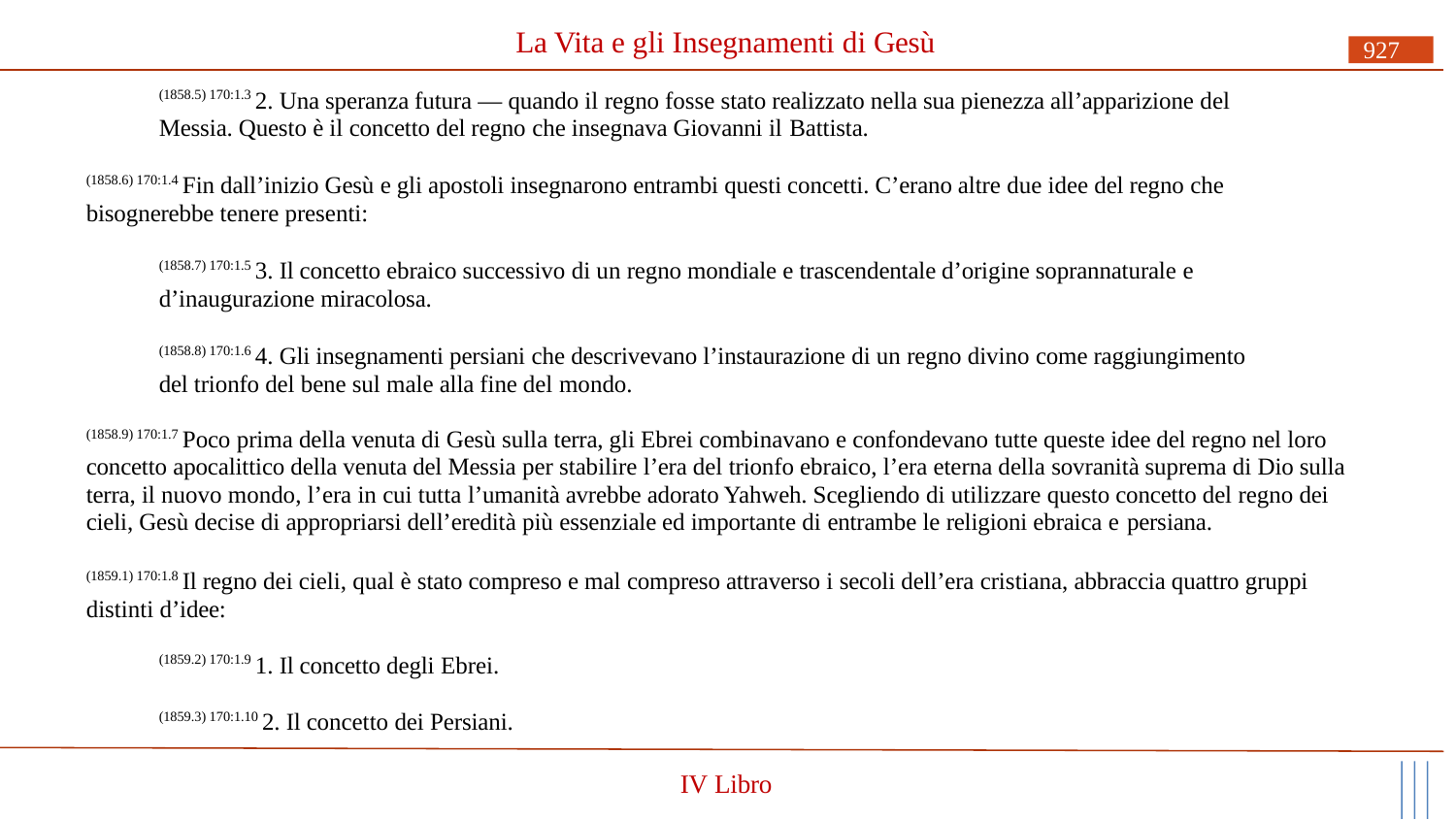

# La Vita e gli Insegnamenti di Gesù
927

(1858.5) 170:1.3 2. Una speranza futura — quando il regno fosse stato realizzato nella sua pienezza all’apparizione del  Messia. Questo è il concetto del regno che insegnava Giovanni il Battista.

(1858.6) 170:1.4 Fin dall’inizio Gesù e gli apostoli insegnarono entrambi questi concetti. C’erano altre due idee del regno che  bisognerebbe tenere presenti:

(1858.7) 170:1.5 3. Il concetto ebraico successivo di un regno mondiale e trascendentale d’origine soprannaturale e  d’inaugurazione miracolosa.

(1858.8) 170:1.6 4. Gli insegnamenti persiani che descrivevano l’instaurazione di un regno divino come raggiungimento  del trionfo del bene sul male alla fine del mondo.

(1858.9) 170:1.7 Poco prima della venuta di Gesù sulla terra, gli Ebrei combinavano e confondevano tutte queste idee del regno nel loro  concetto apocalittico della venuta del Messia per stabilire l’era del trionfo ebraico, l’era eterna della sovranità suprema di Dio sulla  terra, il nuovo mondo, l’era in cui tutta l’umanità avrebbe adorato Yahweh. Scegliendo di utilizzare questo concetto del regno dei  cieli, Gesù decise di appropriarsi dell’eredità più essenziale ed importante di entrambe le religioni ebraica e persiana.

(1859.1) 170:1.8 Il regno dei cieli, qual è stato compreso e mal compreso attraverso i secoli dell’era cristiana, abbraccia quattro gruppi  distinti d’idee:

(1859.2) 170:1.9 1. Il concetto degli Ebrei.
(1859.3) 170:1.10 2. Il concetto dei Persiani.

IV Libro